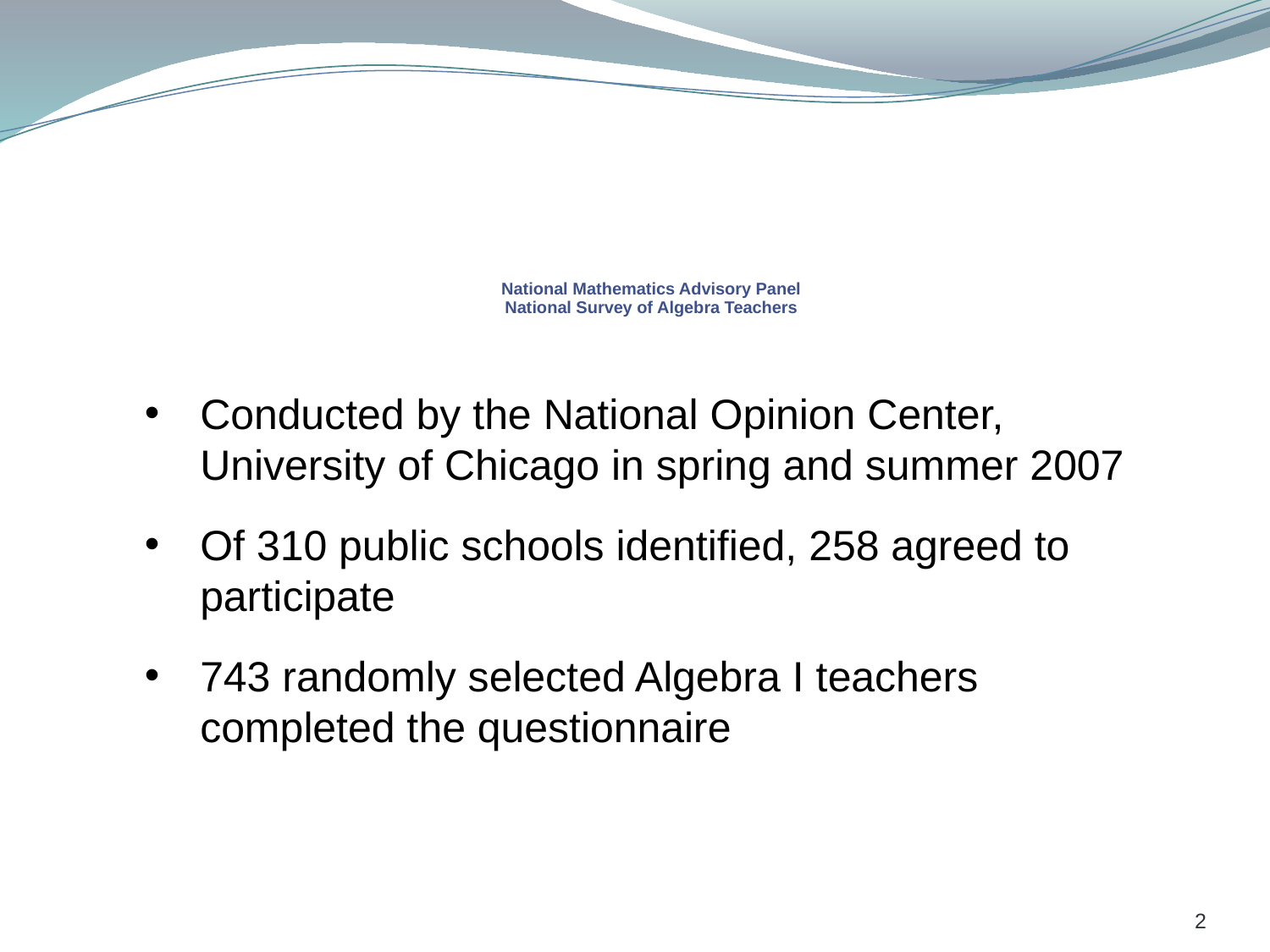

# National Mathematics Advisory Panel National Survey of Algebra Teachers
Conducted by the National Opinion Center, University of Chicago in spring and summer 2007
Of 310 public schools identified, 258 agreed to participate
743 randomly selected Algebra I teachers completed the questionnaire
2